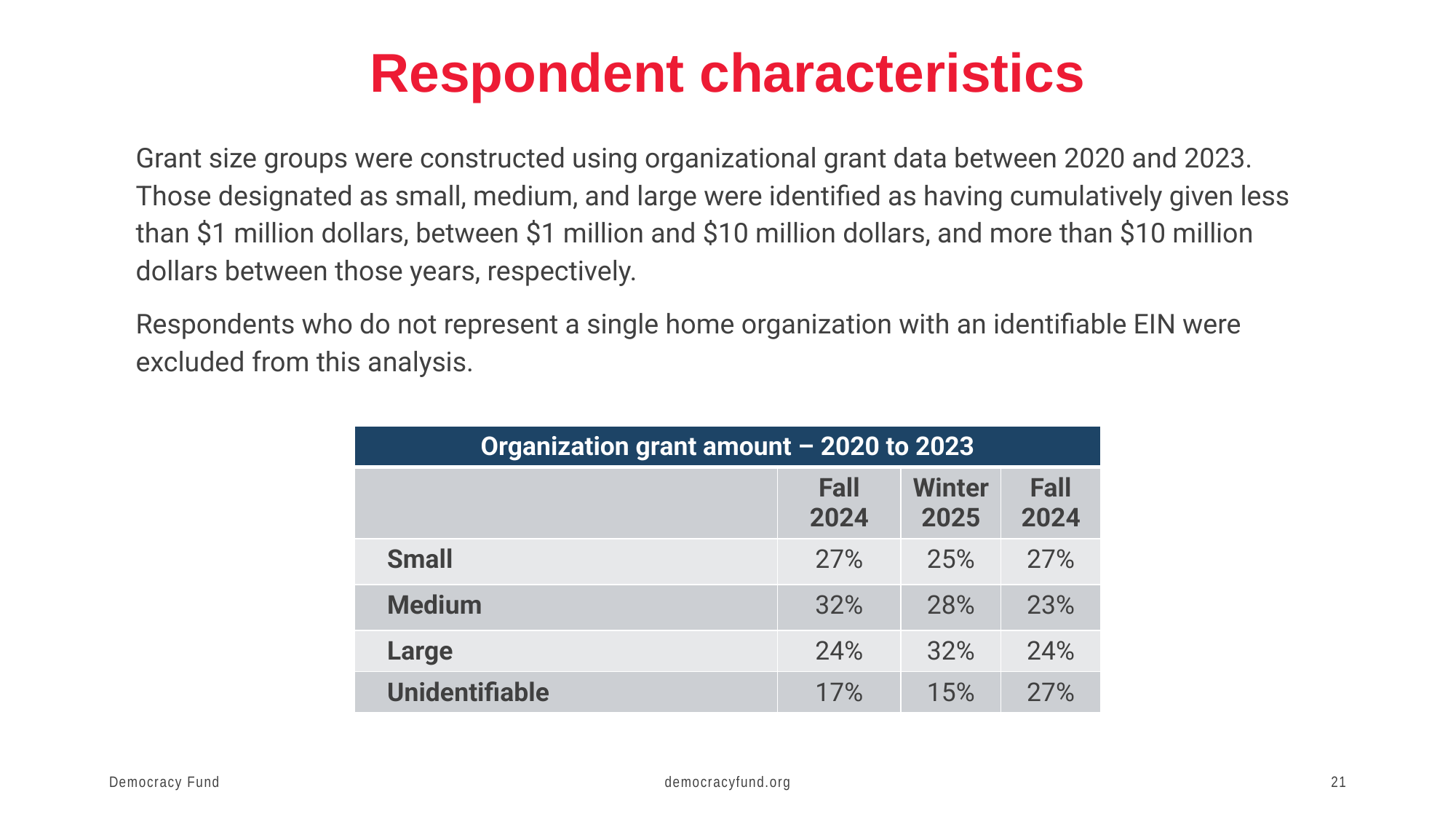

Respondent characteristics
Grant size groups were constructed using organizational grant data between 2020 and 2023. Those designated as small, medium, and large were identified as having cumulatively given less than $1 million dollars, between $1 million and $10 million dollars, and more than $10 million dollars between those years, respectively.
Respondents who do not represent a single home organization with an identifiable EIN were excluded from this analysis.
| Organization grant amount – 2020 to 2023 |  |  |  |
| --- | --- | --- | --- |
|  | Fall 2024 | Winter 2025 | Fall 2024 |
| Small | 27% | 25% | 27% |
| Medium | 32% | 28% | 23% |
| Large | 24% | 32% | 24% |
| Unidentifiable | 17% | 15% | 27% |
Democracy Fund
democracyfund.org
21